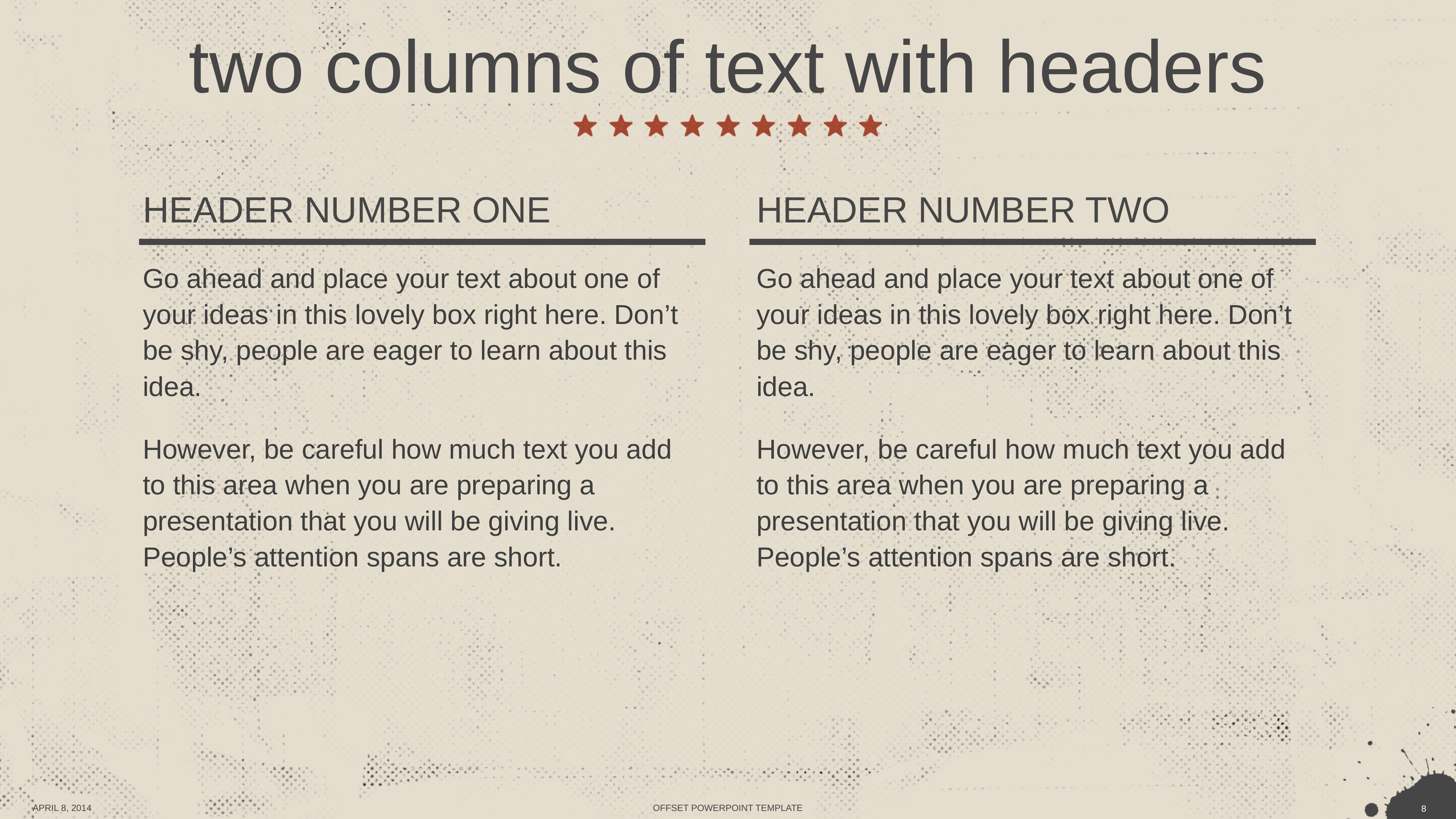

# two columns of text with headers
HEADER NUMBER ONE
HEADER NUMBER TWO
Go ahead and place your text about one of your ideas in this lovely box right here. Don’t be shy, people are eager to learn about this idea.
However, be careful how much text you add to this area when you are preparing a presentation that you will be giving live. People’s attention spans are short.

Go ahead and place your text about one of your ideas in this lovely box right here. Don’t be shy, people are eager to learn about this idea.
However, be careful how much text you add to this area when you are preparing a presentation that you will be giving live. People’s attention spans are short.

APRIL 8, 2014
8